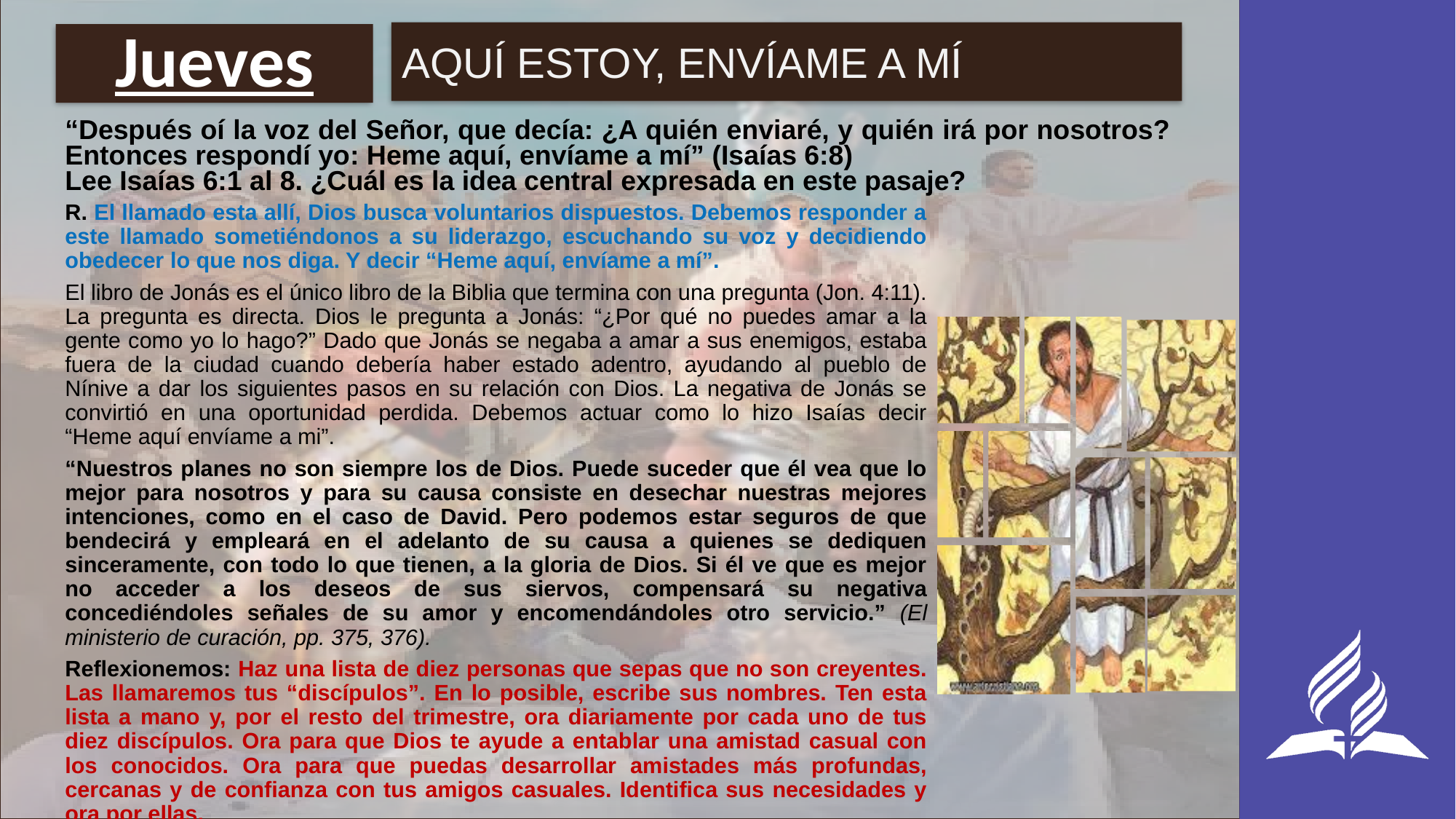

AQUÍ ESTOY, ENVÍAME A MÍ
# Jueves
“Después oí la voz del Señor, que decía: ¿A quién enviaré, y quién irá por nosotros? Entonces respondí yo: Heme aquí, envíame a mí” (Isaías 6:8)
Lee Isaías 6:1 al 8. ¿Cuál es la idea central expresada en este pasaje?
R. El llamado esta allí, Dios busca voluntarios dispuestos. Debemos responder a este llamado sometiéndonos a su liderazgo, escuchando su voz y decidiendo obedecer lo que nos diga. Y decir “Heme aquí, envíame a mí”.
El libro de Jonás es el único libro de la Biblia que termina con una pregunta (Jon. 4:11). La pregunta es directa. Dios le pregunta a Jonás: “¿Por qué no puedes amar a la gente como yo lo hago?” Dado que Jonás se negaba a amar a sus enemigos, estaba fuera de la ciudad cuando debería haber estado adentro, ayudando al pueblo de Nínive a dar los siguientes pasos en su relación con Dios. La negativa de Jonás se convirtió en una oportunidad perdida. Debemos actuar como lo hizo Isaías decir “Heme aquí envíame a mi”.
“Nuestros planes no son siempre los de Dios. Puede suceder que él vea que lo mejor para nosotros y para su causa consiste en desechar nuestras mejores intenciones, como en el caso de David. Pero podemos estar seguros de que bendecirá y empleará en el adelanto de su causa a quienes se dediquen sinceramente, con todo lo que tienen, a la gloria de Dios. Si él ve que es mejor no acceder a los deseos de sus siervos, compensará su negativa concediéndoles señales de su amor y encomendándoles otro servicio.” (El ministerio de curación, pp. 375, 376).
Reflexionemos: Haz una lista de diez personas que sepas que no son creyentes. Las llamaremos tus “discípulos”. En lo posible, escribe sus nombres. Ten esta lista a mano y, por el resto del trimestre, ora diariamente por cada uno de tus diez discípulos. Ora para que Dios te ayude a entablar una amistad casual con los conocidos. Ora para que puedas desarrollar amistades más profundas, cercanas y de confianza con tus amigos casuales. Identifica sus necesidades y ora por ellas.